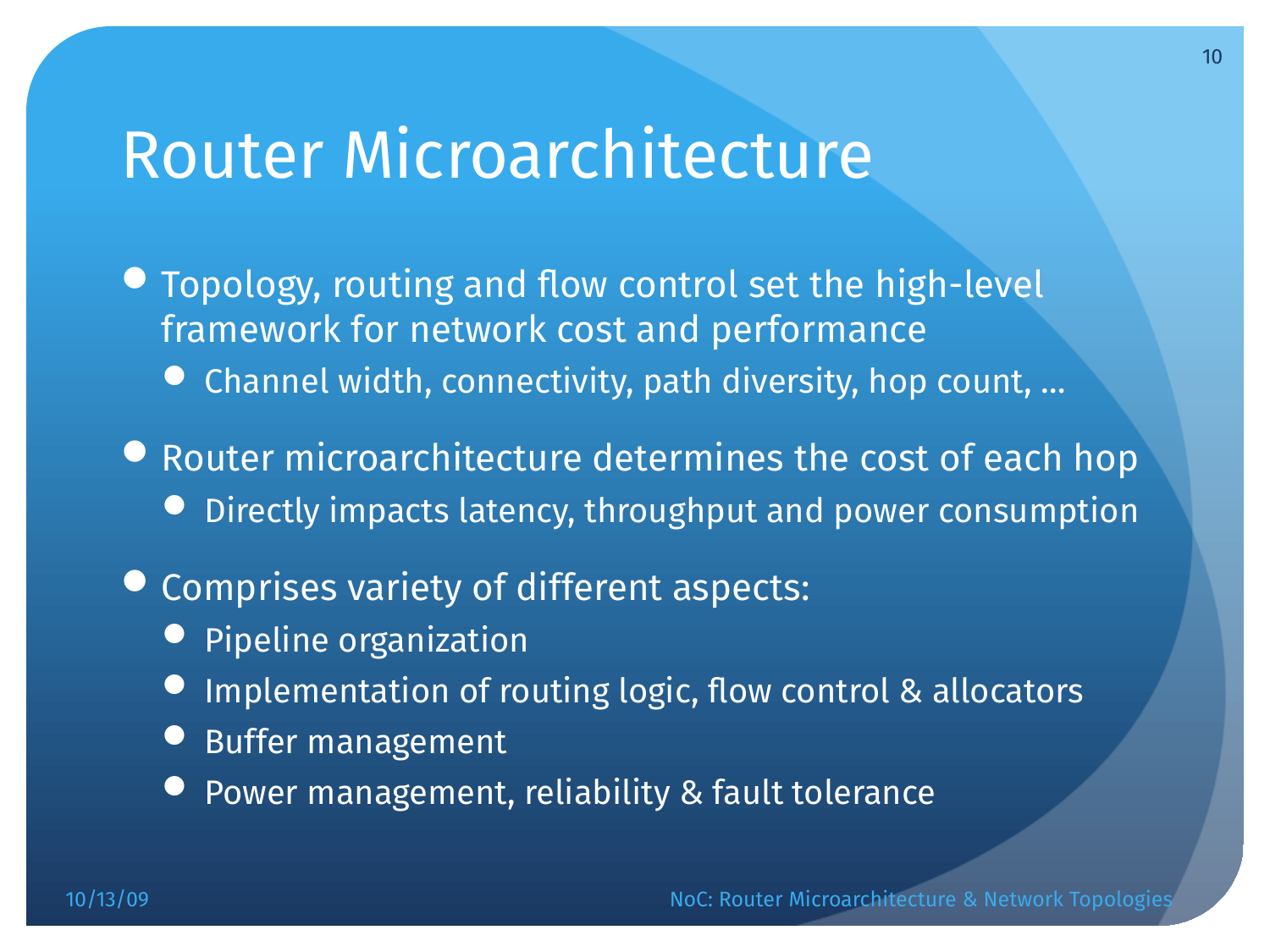

10
# Router Microarchitecture
Topology, routing and flow control set the high-level framework for network cost and performance
Channel width, connectivity, path diversity, hop count, …
Router microarchitecture determines the cost of each hop
Directly impacts latency, throughput and power consumption
Comprises variety of different aspects:
Pipeline organization
Implementation of routing logic, flow control & allocators
Buffer management
Power management, reliability & fault tolerance

10/13/09
NoC: Router Microarchitecture & Network Topologies